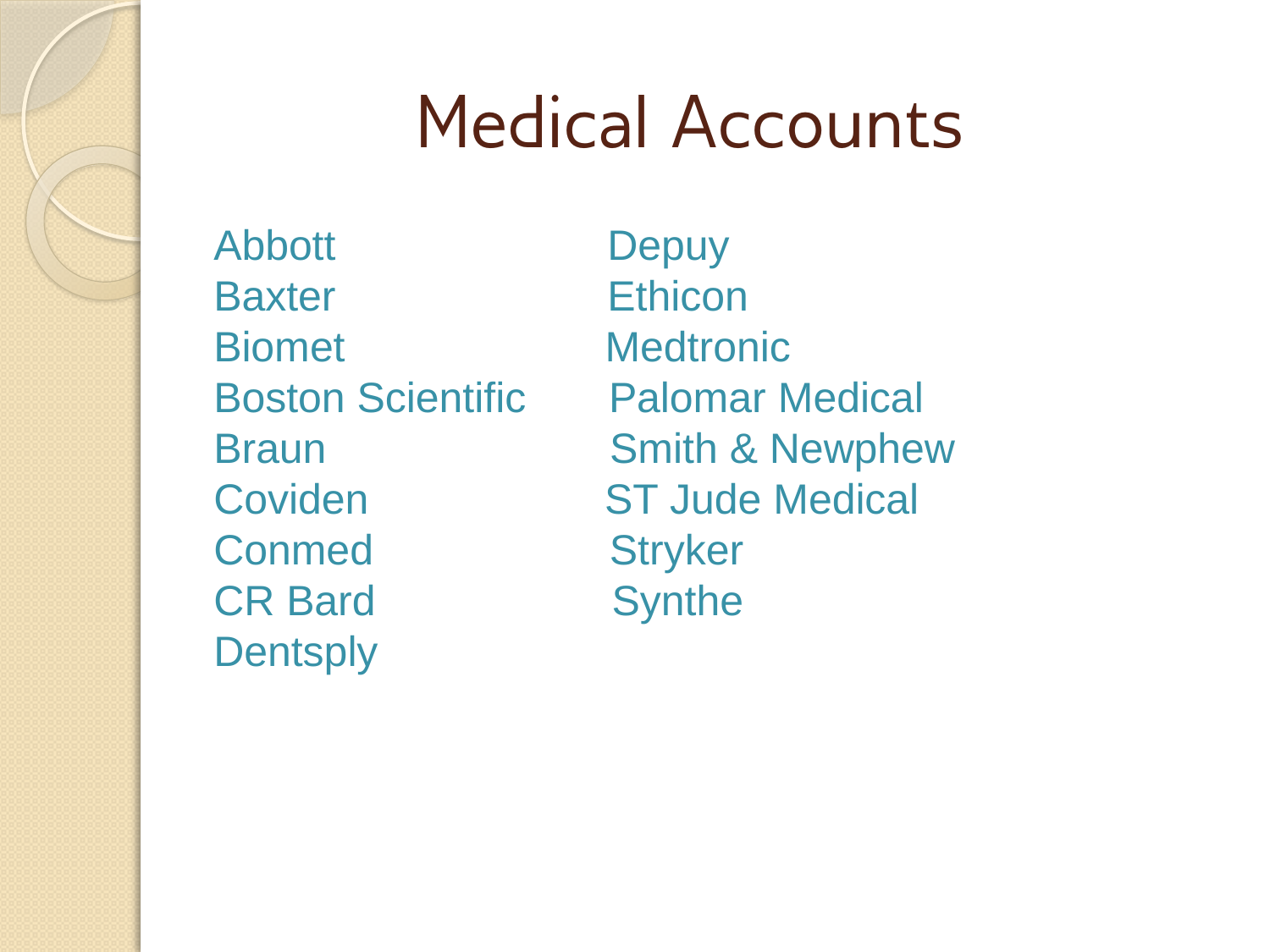

# Medical Accounts
Abbott                       Depuy
Baxter                       Ethicon
Biomet                      Medtronic
Boston Scientific       Palomar Medical
Braun                        Smith & Newphew
Coviden                    ST Jude Medical
Conmed                    Stryker
CR Bard                    Synthe
Dentsply